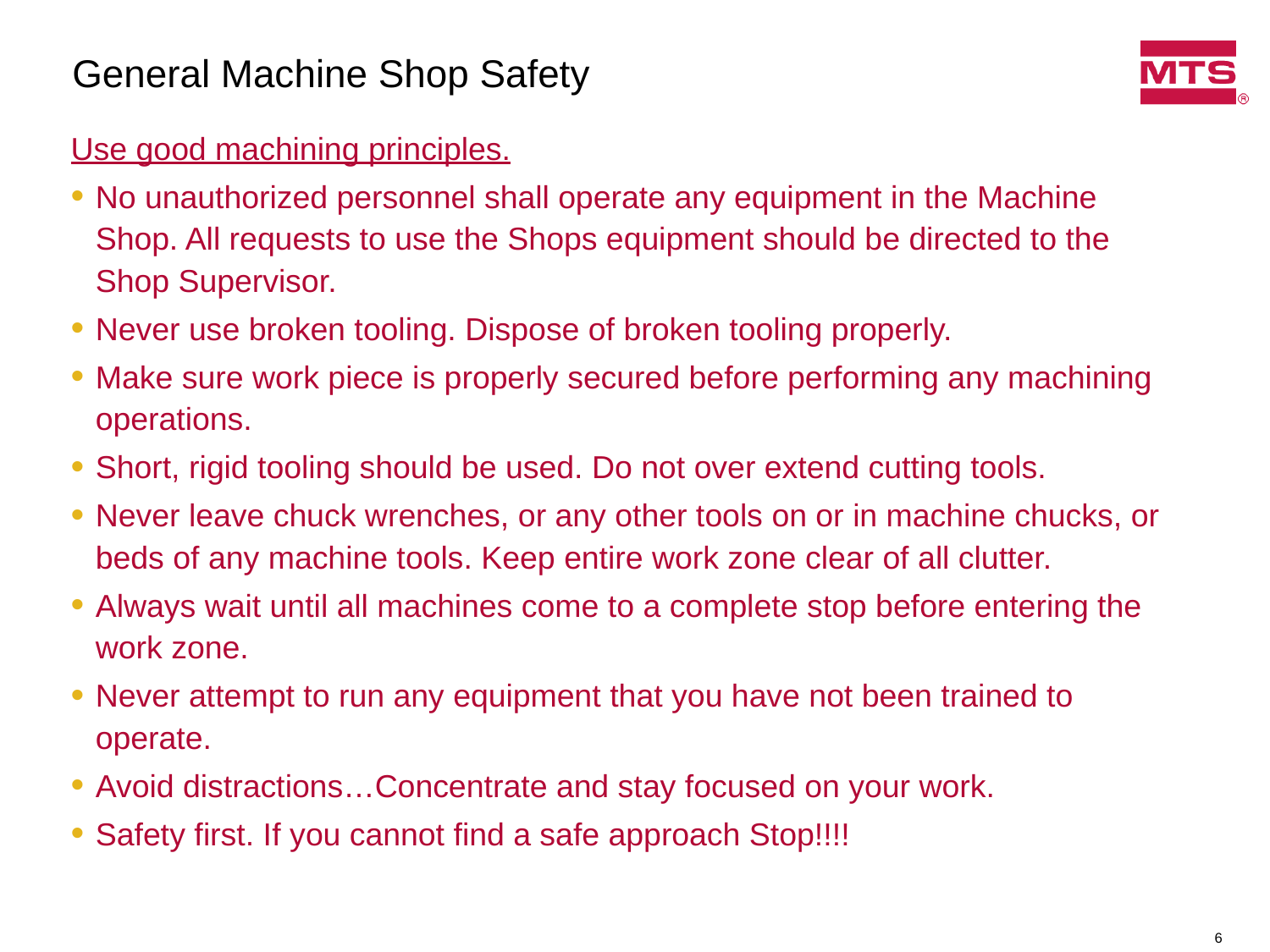

# General Machine Shop Safety
Use good machining principles.
No unauthorized personnel shall operate any equipment in the Machine Shop. All requests to use the Shops equipment should be directed to the Shop Supervisor.
Never use broken tooling. Dispose of broken tooling properly.
Make sure work piece is properly secured before performing any machining operations.
Short, rigid tooling should be used. Do not over extend cutting tools.
Never leave chuck wrenches, or any other tools on or in machine chucks, or beds of any machine tools. Keep entire work zone clear of all clutter.
Always wait until all machines come to a complete stop before entering the work zone.
Never attempt to run any equipment that you have not been trained to operate.
Avoid distractions…Concentrate and stay focused on your work.
Safety first. If you cannot find a safe approach Stop!!!!